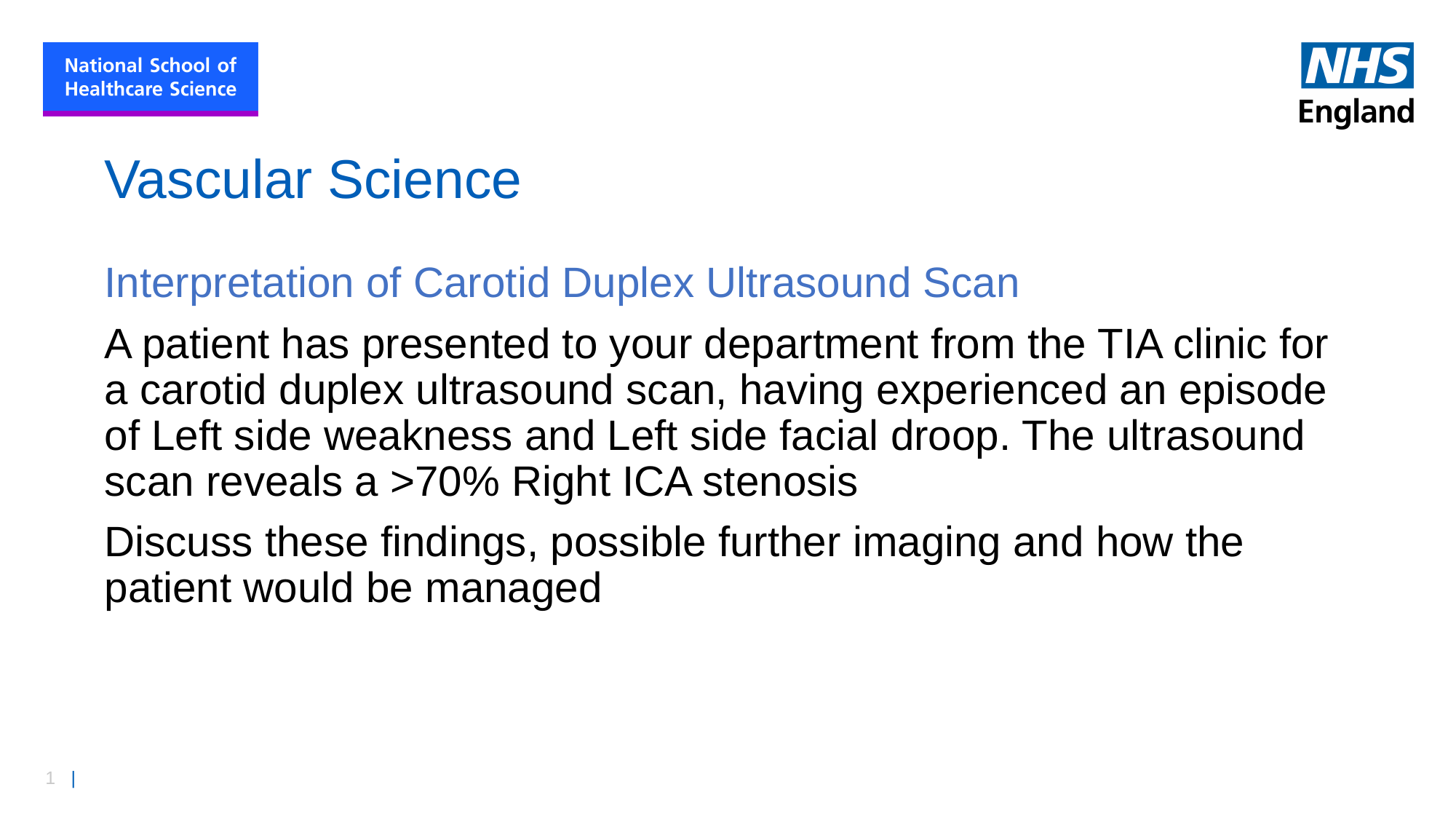

# Vascular Science
Interpretation of Carotid Duplex Ultrasound Scan
A patient has presented to your department from the TIA clinic for a carotid duplex ultrasound scan, having experienced an episode of Left side weakness and Left side facial droop. The ultrasound scan reveals a >70% Right ICA stenosis
Discuss these findings, possible further imaging and how the patient would be managed